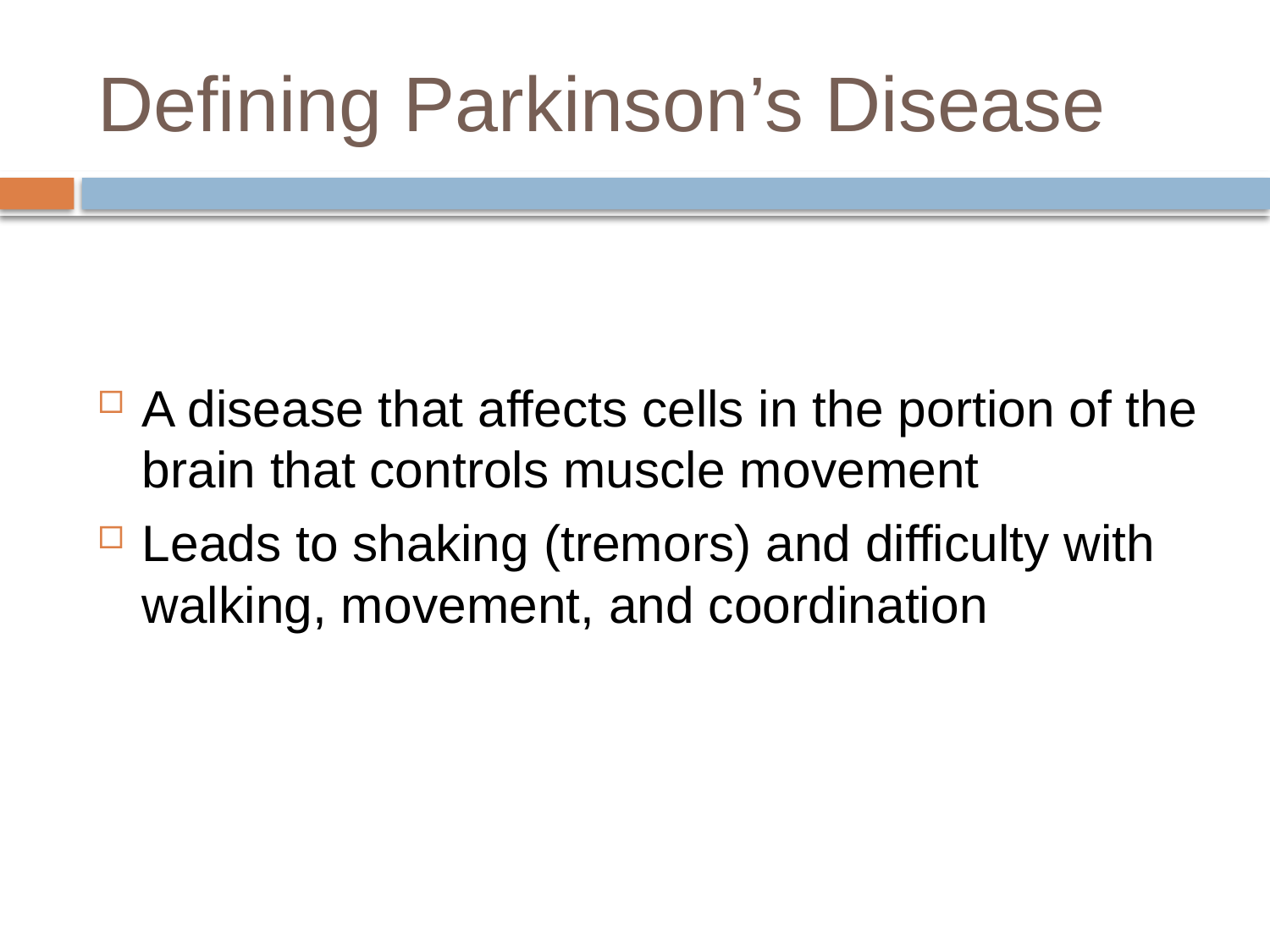

# Defining Parkinson’s Disease

A disease that affects cells in the portion of the brain that controls muscle movement
Leads to shaking (tremors) and difficulty with walking, movement, and coordination